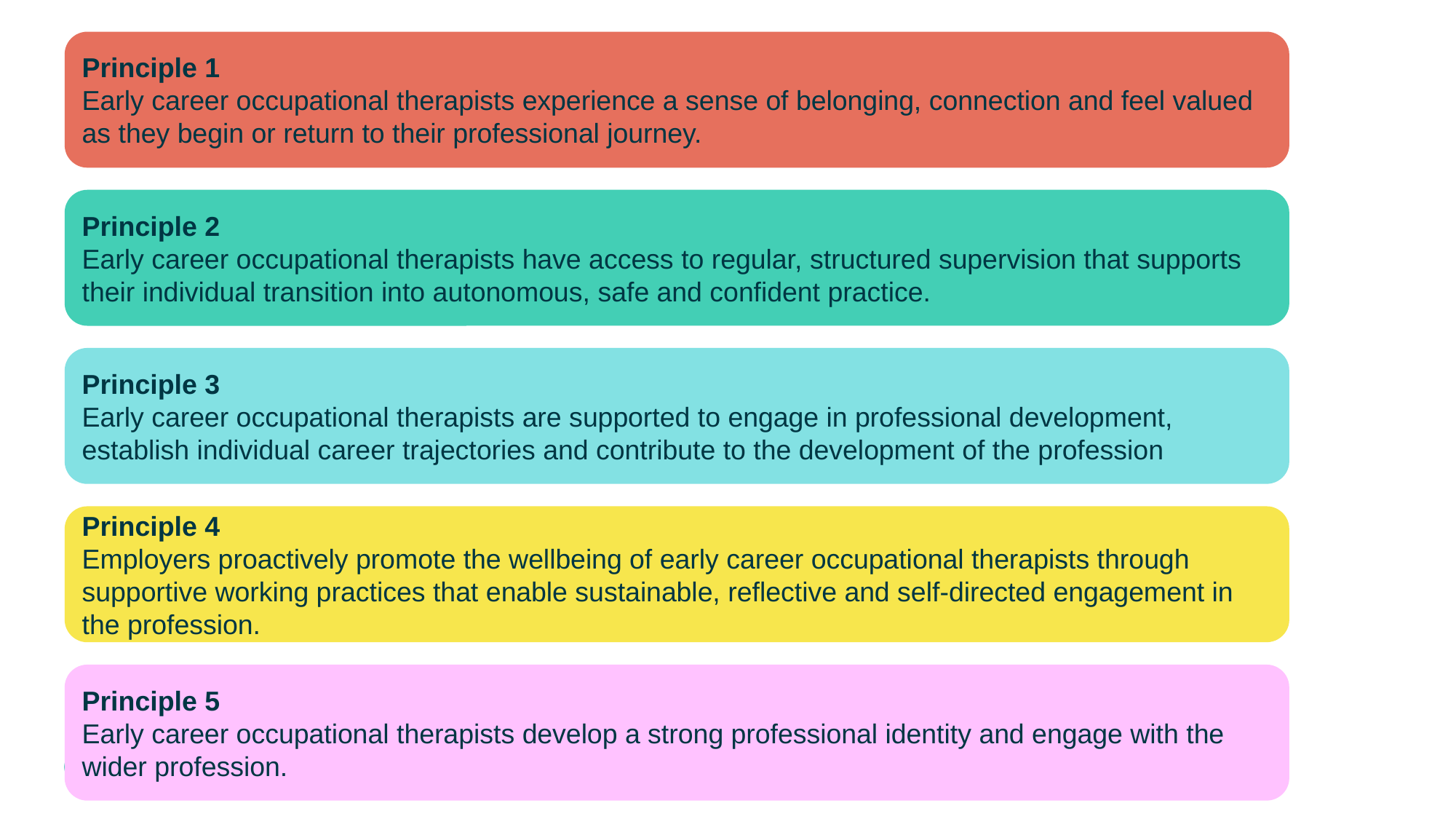

Principle 1
Early career occupational therapists experience a sense of belonging, connection and feel valued as they begin or return to their professional journey.
#
Principle 2
Early career occupational therapists have access to regular, structured supervision that supports their individual transition into autonomous, safe and confident practice.
Principle 3
Early career occupational therapists are supported to engage in professional development, establish individual career trajectories and contribute to the development of the profession
Principle 4
Employers proactively promote the wellbeing of early career occupational therapists through supportive working practices that enable sustainable, reflective and self-directed engagement in the profession.
Principle 5
Early career occupational therapists develop a strong professional identity and engage with the wider profession.